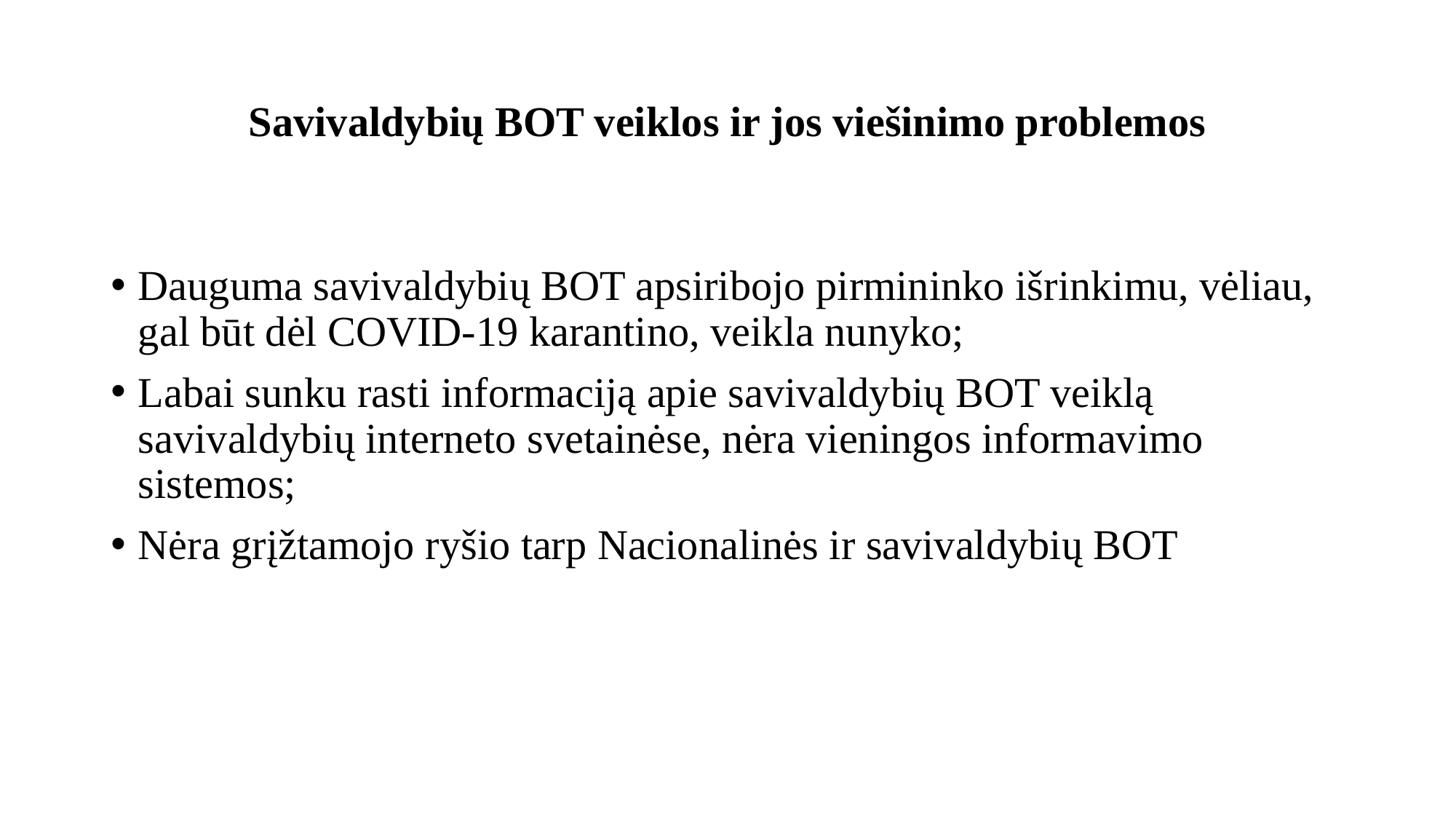

# Savivaldybių BOT veiklos ir jos viešinimo problemos
Dauguma savivaldybių BOT apsiribojo pirmininko išrinkimu, vėliau, gal būt dėl COVID-19 karantino, veikla nunyko;
Labai sunku rasti informaciją apie savivaldybių BOT veiklą savivaldybių interneto svetainėse, nėra vieningos informavimo sistemos;
Nėra grįžtamojo ryšio tarp Nacionalinės ir savivaldybių BOT